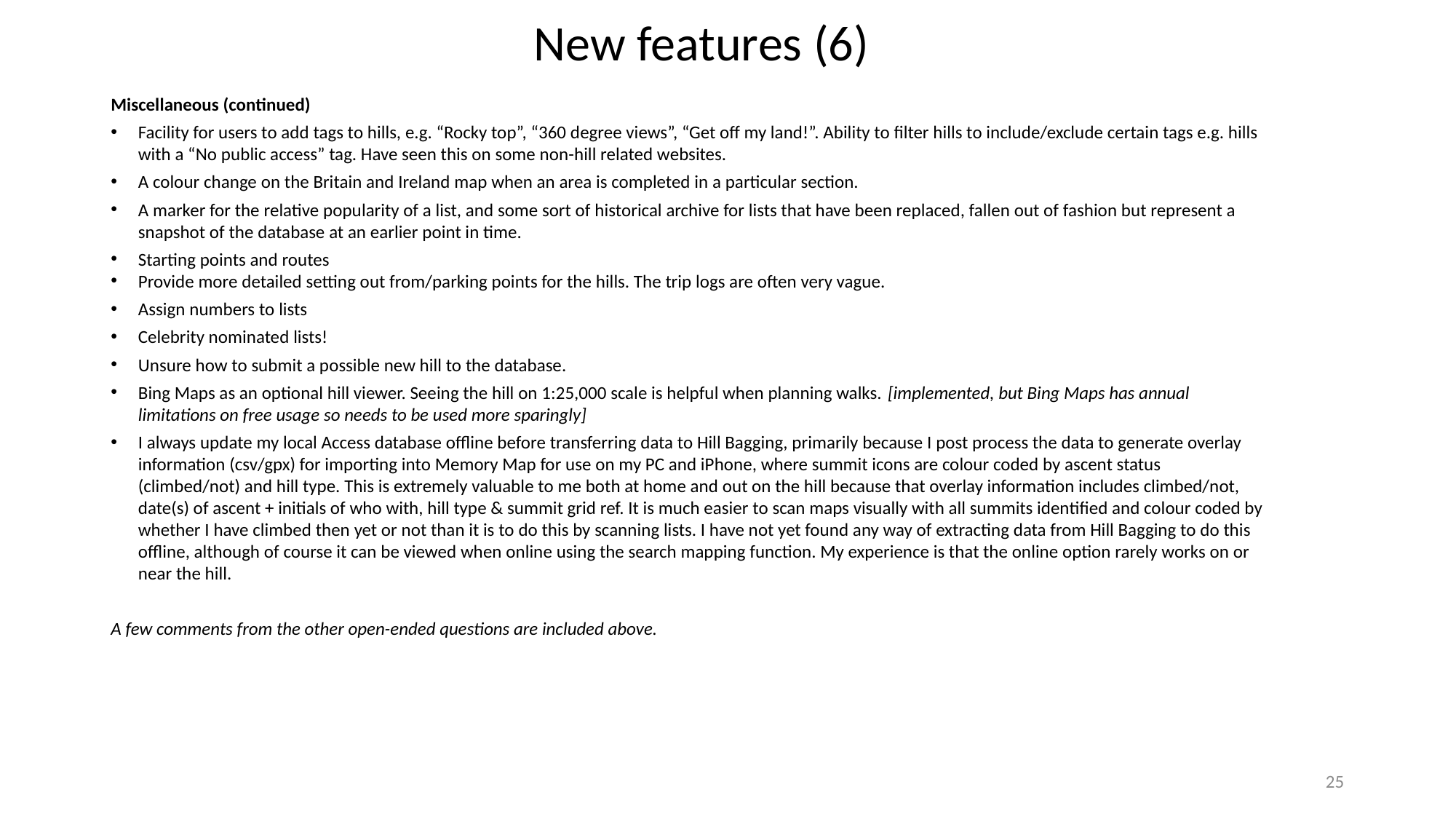

# New features (6)
Miscellaneous (continued)
Facility for users to add tags to hills, e.g. “Rocky top”, “360 degree views”, “Get off my land!”. Ability to filter hills to include/exclude certain tags e.g. hills with a “No public access” tag. Have seen this on some non-hill related websites.
A colour change on the Britain and Ireland map when an area is completed in a particular section.
A marker for the relative popularity of a list, and some sort of historical archive for lists that have been replaced, fallen out of fashion but represent a snapshot of the database at an earlier point in time.
Starting points and routes
Provide more detailed setting out from/parking points for the hills. The trip logs are often very vague.
Assign numbers to lists
Celebrity nominated lists!
Unsure how to submit a possible new hill to the database.
Bing Maps as an optional hill viewer. Seeing the hill on 1:25,000 scale is helpful when planning walks. [implemented, but Bing Maps has annual limitations on free usage so needs to be used more sparingly]
I always update my local Access database offline before transferring data to Hill Bagging, primarily because I post process the data to generate overlay information (csv/gpx) for importing into Memory Map for use on my PC and iPhone, where summit icons are colour coded by ascent status (climbed/not) and hill type. This is extremely valuable to me both at home and out on the hill because that overlay information includes climbed/not, date(s) of ascent + initials of who with, hill type & summit grid ref. It is much easier to scan maps visually with all summits identified and colour coded by whether I have climbed then yet or not than it is to do this by scanning lists. I have not yet found any way of extracting data from Hill Bagging to do this offline, although of course it can be viewed when online using the search mapping function. My experience is that the online option rarely works on or near the hill.

A few comments from the other open-ended questions are included above.
25